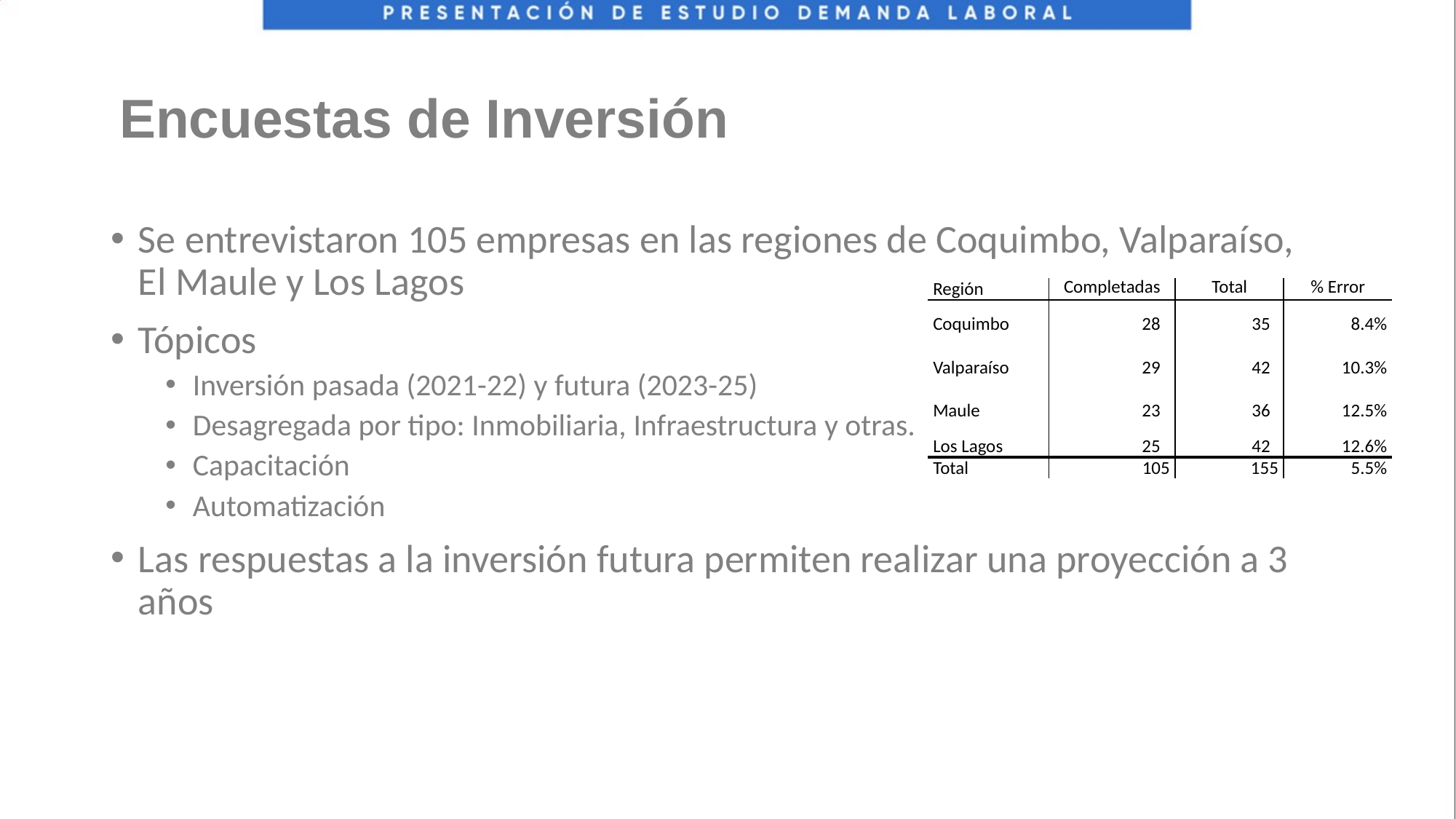

# Encuestas de Inversión
Se entrevistaron 105 empresas en las regiones de Coquimbo, Valparaíso, El Maule y Los Lagos
Tópicos
Inversión pasada (2021-22) y futura (2023-25)
Desagregada por tipo: Inmobiliaria, Infraestructura y otras.
Capacitación
Automatización
Las respuestas a la inversión futura permiten realizar una proyección a 3 años

| Región | Completadas | Total | % Error |
| --- | --- | --- | --- |
| Coquimbo | 28 | 35 | 8.4% |
| Valparaíso | 29 | 42 | 10.3% |
| Maule | 23 | 36 | 12.5% |
| Los Lagos | 25 | 42 | 12.6% |
| Total | 105 | 155 | 5.5% |